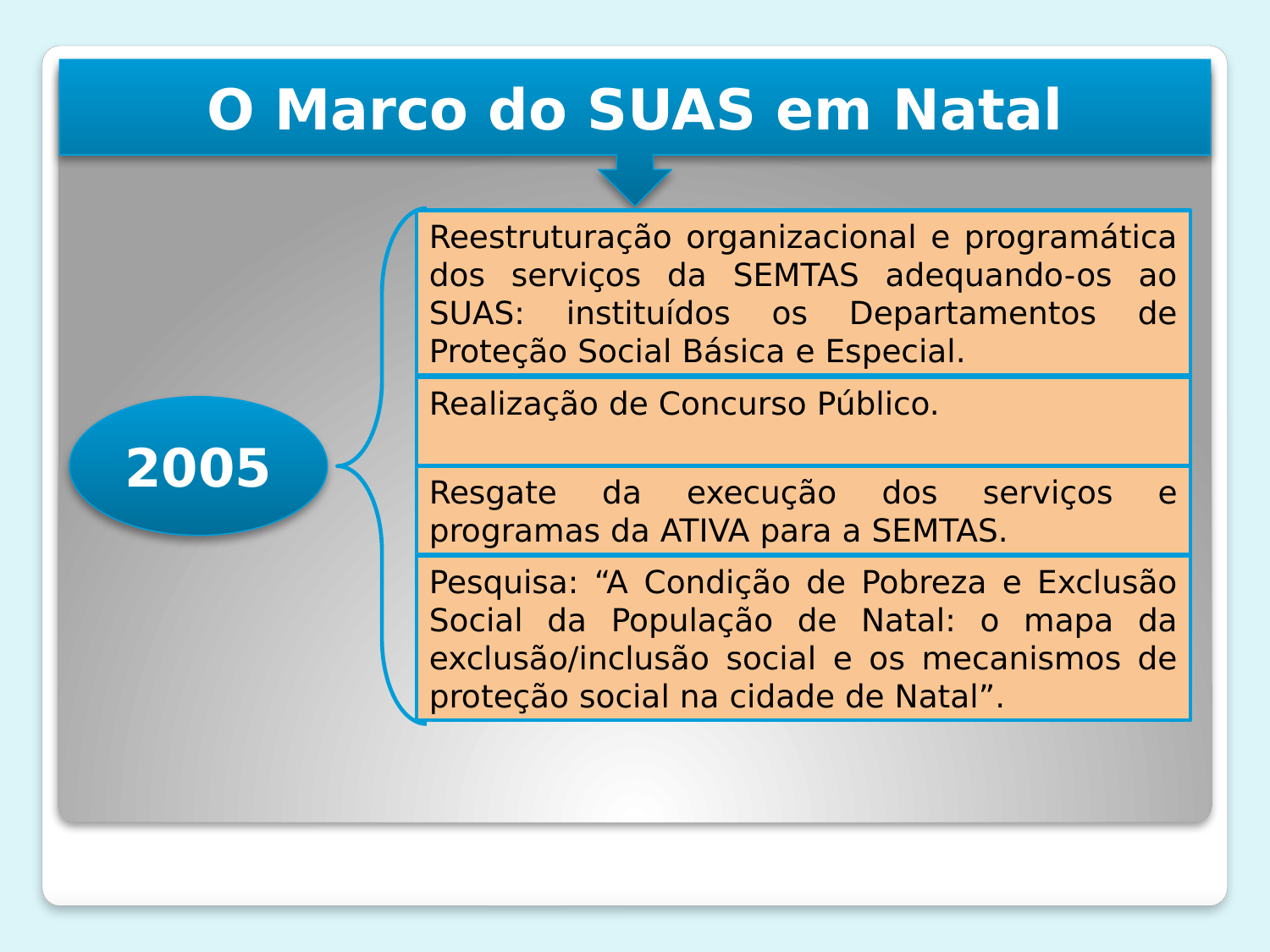

O Marco do SUAS em Natal

Reestruturação organizacional e programática dos serviços da SEMTAS adequando-os ao SUAS: instituídos os Departamentos de Proteção Social Básica e Especial.
Realização de Concurso Público.

2005
Resgate da execução dos serviços e programas da ATIVA para a SEMTAS.
Pesquisa: “A Condição de Pobreza e Exclusão Social da População de Natal: o mapa da exclusão/inclusão social e os mecanismos de proteção social na cidade de Natal”.